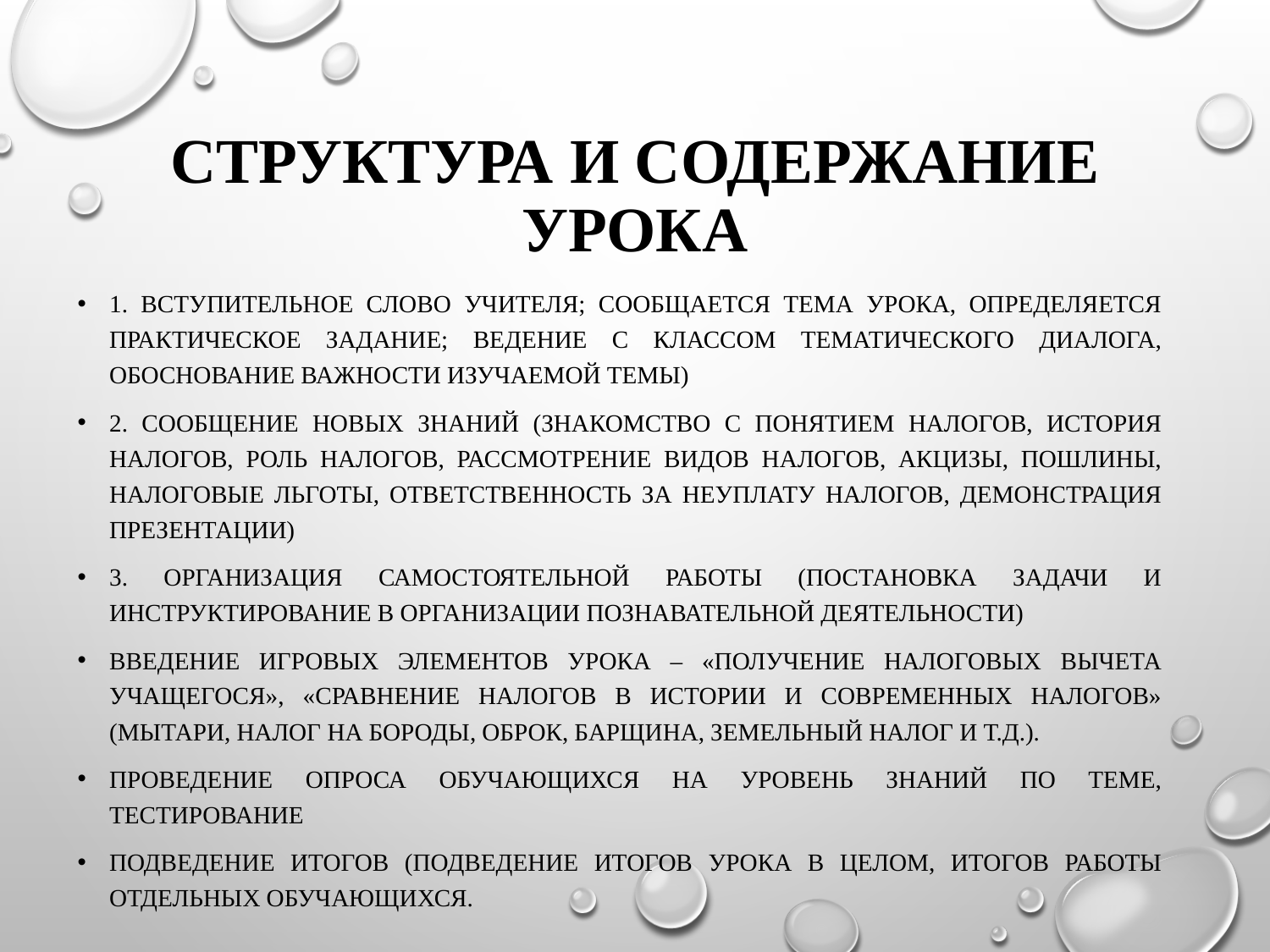

# Структура и содержание урока
1. вступительное слово учителя; сообщается тема урока, определяется практическое задание; ведение с классом тематического диалога, обоснование важности изучаемой темы)
2. Сообщение новых знаний (знакомство с понятием налогов, История налогов, роль налогов, рассмотрение видов налогов, акцизы, пошлины, налоговые льготы, ответственность за неуплату налогов, демонстрация презентации)
3. Организация самостоятельной работы (постановка задачи и инструктирование в организации познавательной деятельности)
введение игровых элементов урока – «получение налоговых вычета учащегося», «сравнение налогов в истории и современных налогов» (мытари, налог на бороды, оброк, барщина, земельный налог и т.д.).
проведение опроса обучающихся на уровень знаний по теме, тестирование
Подведение итогов (подведение итогов урока в целом, итогов работы отдельных обучающихся.